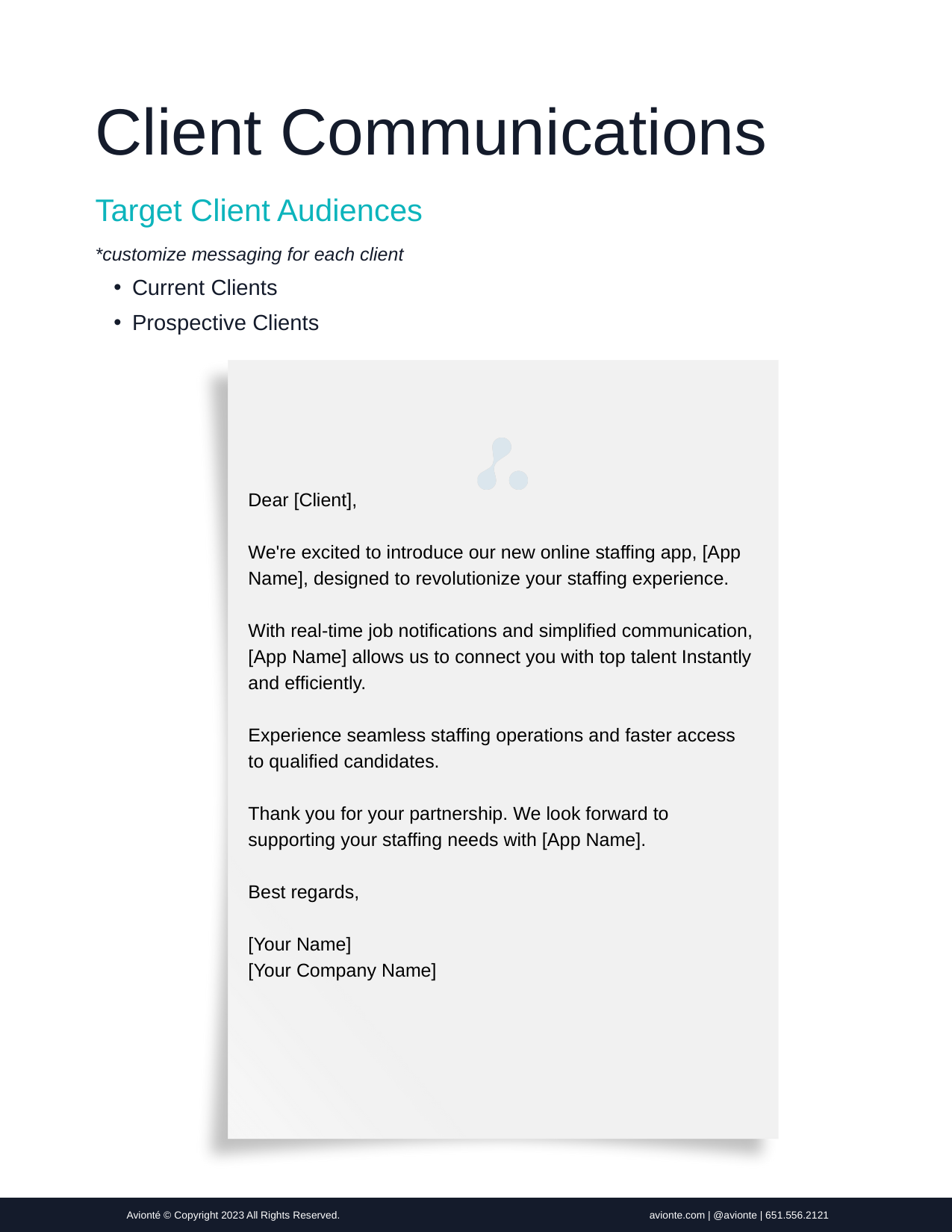

Client Communications
Target Client Audiences
*customize messaging for each client
Current Clients
Prospective Clients

Dear [Client],

We're excited to introduce our new online staffing app, [App Name], designed to revolutionize your staffing experience.

With real-time job notifications and simplified communication, [App Name] allows us to connect you with top talent Instantly and efficiently.

Experience seamless staffing operations and faster access to qualified candidates.

Thank you for your partnership. We look forward to supporting your staffing needs with [App Name].

Best regards,

[Your Name]
[Your Company Name]

Avionté © Copyright 2023 All Rights Reserved.
avionte.com | @avionte | 651.556.2121